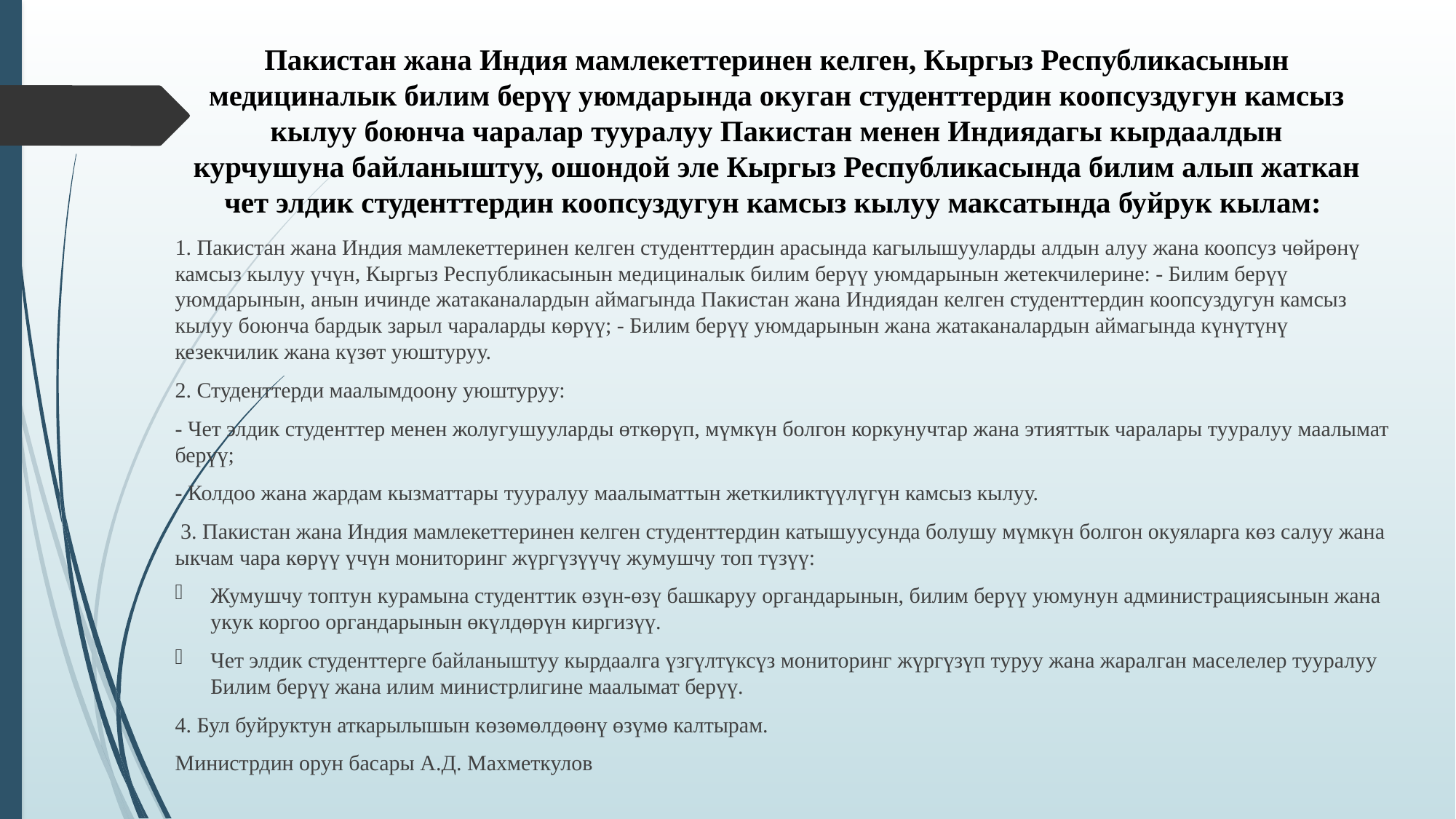

# Пакистан жана Индия мамлекеттеринен келген, Кыргыз Республикасынын медициналык билим берүү уюмдарында окуган студенттердин коопсуздугун камсыз кылуу боюнча чаралар тууралуу Пакистан менен Индиядагы кырдаалдын курчушуна байланыштуу, ошондой эле Кыргыз Республикасында билим алып жаткан чет элдик студенттердин коопсуздугун камсыз кылуу максатында буйрук кылам:
1. Пакистан жана Индия мамлекеттеринен келген студенттердин арасында кагылышууларды алдын алуу жана коопсуз чөйрөнү камсыз кылуу үчүн, Кыргыз Республикасынын медициналык билим берүү уюмдарынын жетекчилерине: - Билим берүү уюмдарынын, анын ичинде жатаканалардын аймагында Пакистан жана Индиядан келген студенттердин коопсуздугун камсыз кылуу боюнча бардык зарыл чараларды көрүү; - Билим берүү уюмдарынын жана жатаканалардын аймагында күнүтүнү кезекчилик жана күзөт уюштуруу.
2. Студенттерди маалымдоону уюштуруу:
- Чет элдик студенттер менен жолугушууларды өткөрүп, мүмкүн болгон коркунучтар жана этияттык чаралары тууралуу маалымат берүү;
- Колдоо жана жардам кызматтары тууралуу маалыматтын жеткиликтүүлүгүн камсыз кылуу.
 3. Пакистан жана Индия мамлекеттеринен келген студенттердин катышуусунда болушу мүмкүн болгон окуяларга көз салуу жана ыкчам чара көрүү үчүн мониторинг жүргүзүүчү жумушчу топ түзүү:
Жумушчу топтун курамына студенттик өзүн-өзү башкаруу органдарынын, билим берүү уюмунун администрациясынын жана укук коргоо органдарынын өкүлдөрүн киргизүү.
Чет элдик студенттерге байланыштуу кырдаалга үзгүлтүксүз мониторинг жүргүзүп туруу жана жаралган маселелер тууралуу Билим берүү жана илим министрлигине маалымат берүү.
4. Бул буйруктун аткарылышын көзөмөлдөөнү өзүмө калтырам.
Министрдин орун басары А.Д. Махметкулов